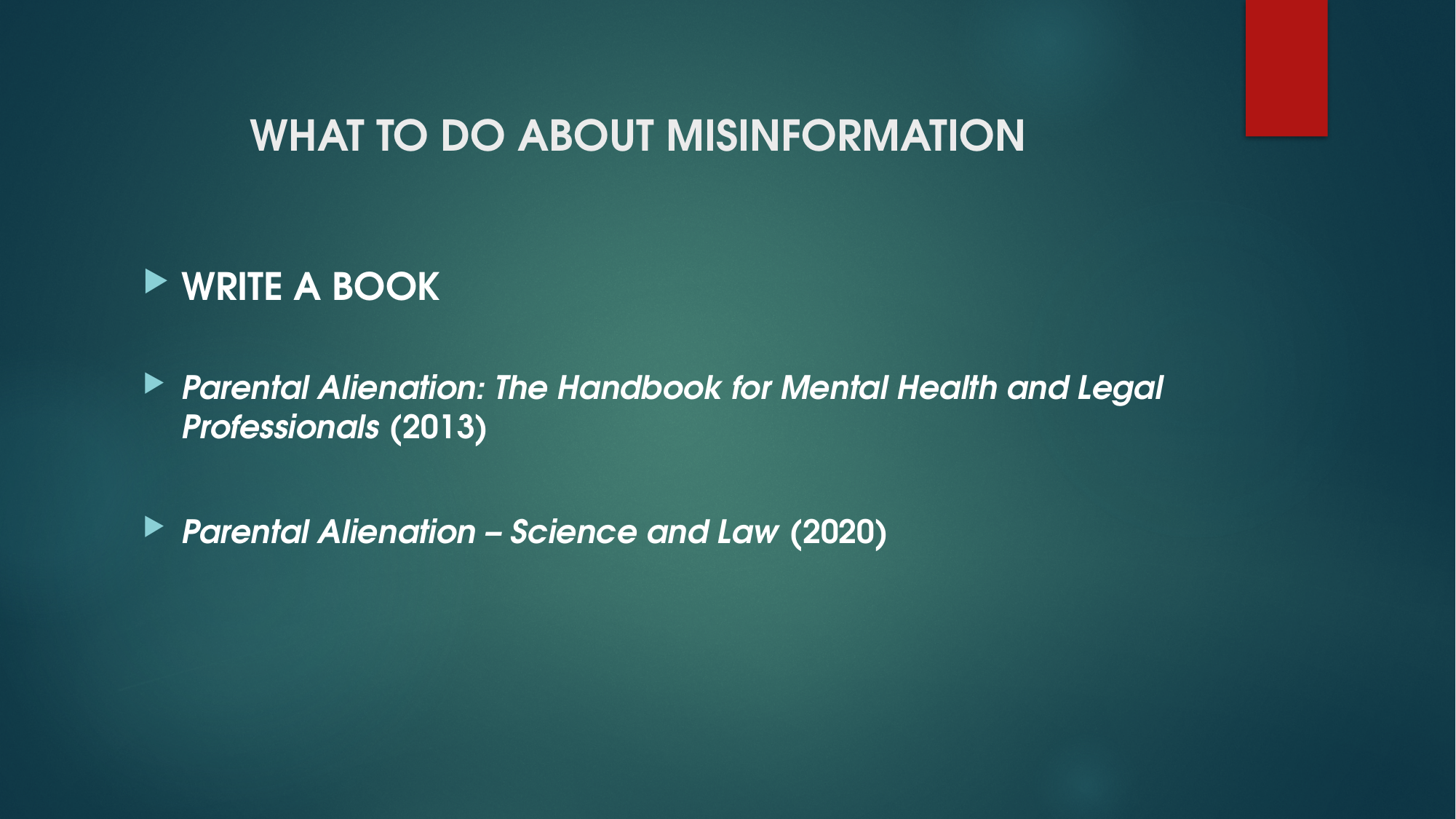

# WHAT TO DO ABOUT MISINFORMATION
WRITE A BOOK

Parental Alienation: The Handbook for Mental Health and Legal Professionals (2013)

Parental Alienation – Science and Law (2020)